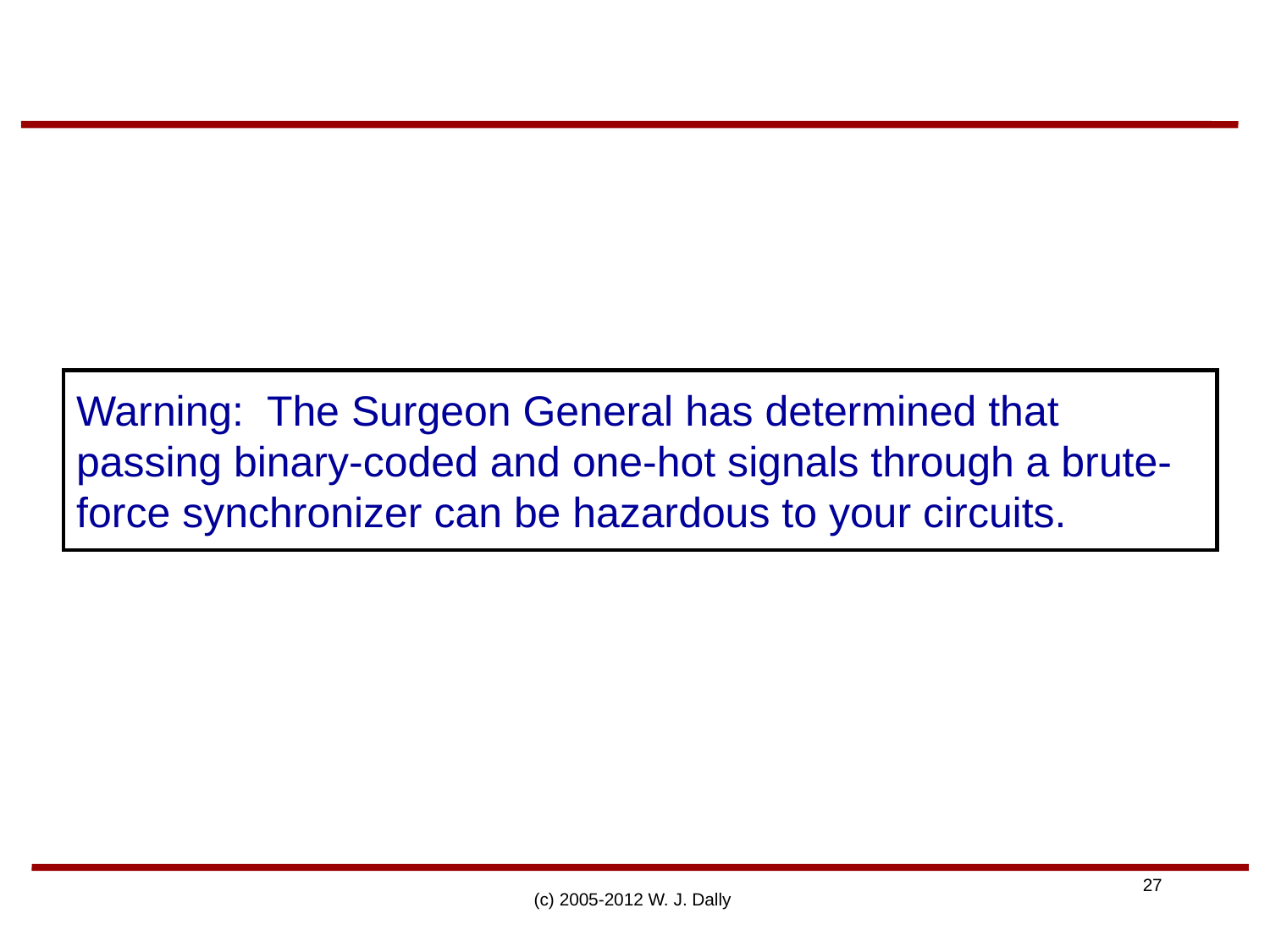

# Warning:  The Surgeon General has determined that passing binary-coded and one-hot signals through a brute-force synchronizer can be hazardous to your circuits.
(c) 2005-2012 W. J. Dally